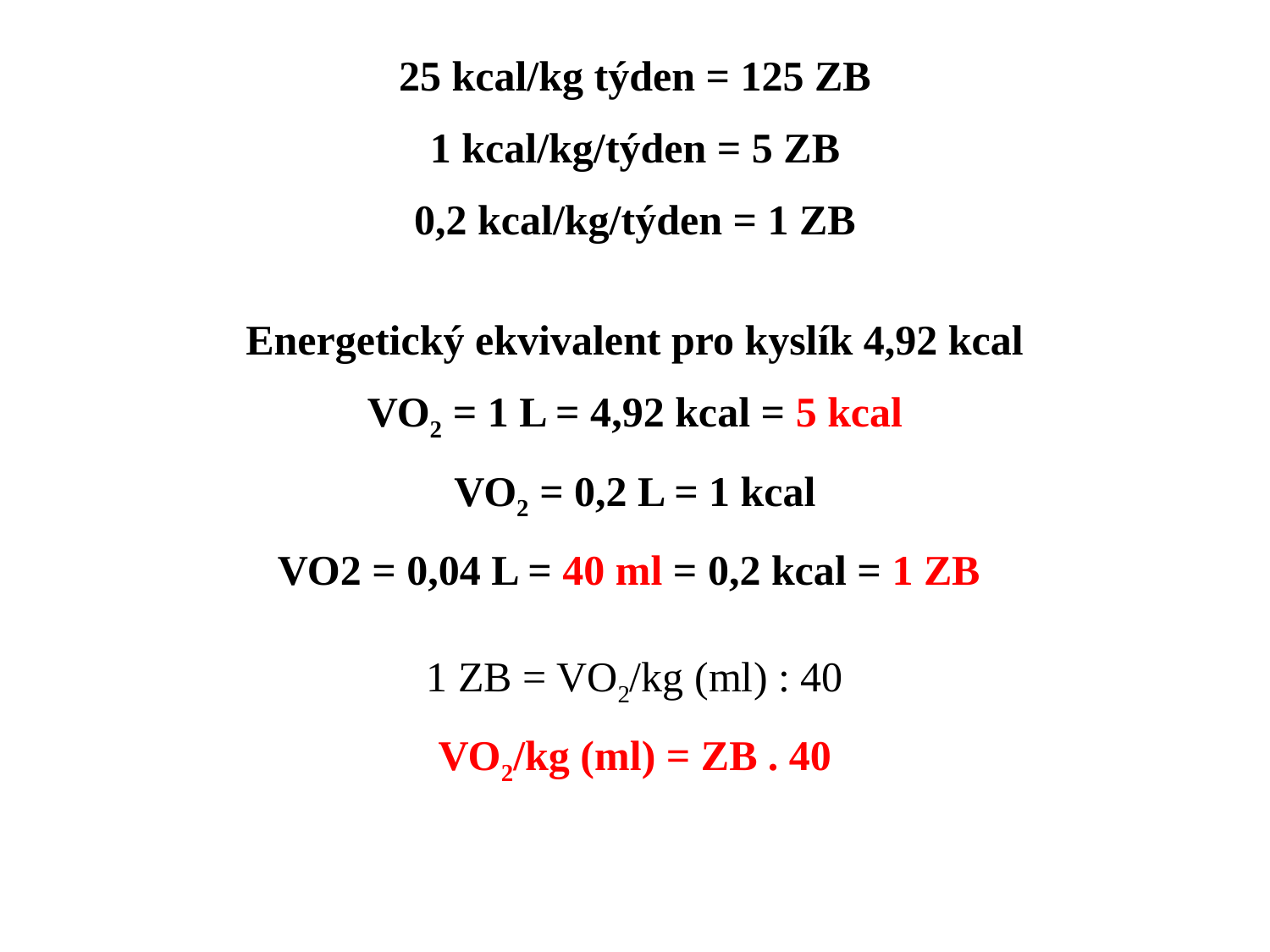

25 kcal/kg týden = 125 ZB
1 kcal/kg/týden = 5 ZB
0,2 kcal/kg/týden = 1 ZB
Energetický ekvivalent pro kyslík 4,92 kcal
VO2 = 1 L = 4,92 kcal = 5 kcal
VO2 = 0,2 L = 1 kcal
VO2 = 0,04 L = 40 ml = 0,2 kcal = 1 ZB
1 ZB = VO2/kg (ml) : 40
VO2/kg (ml) = ZB . 40